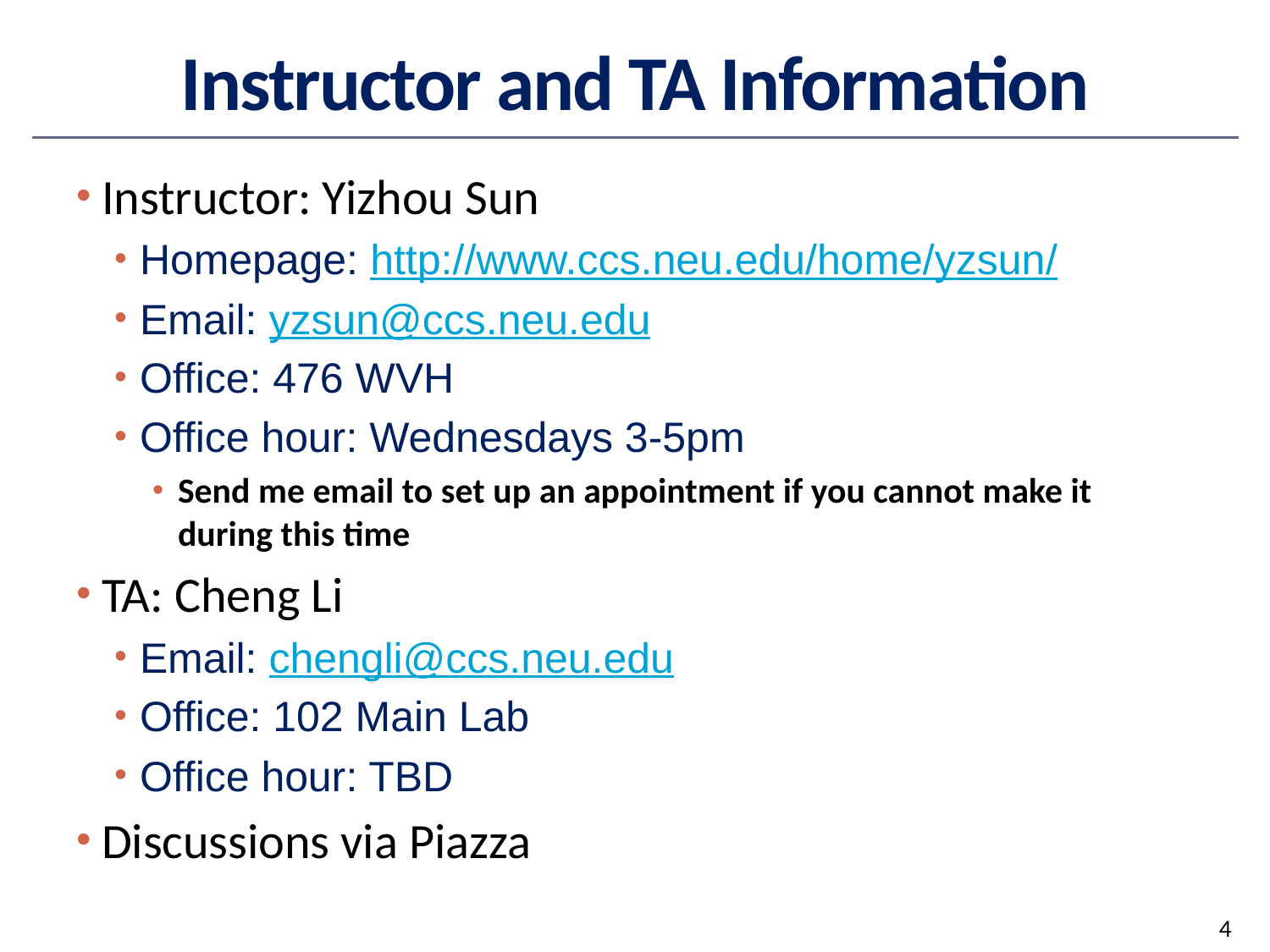

# Instructor and TA Information
Instructor: Yizhou Sun
Homepage: http://www.ccs.neu.edu/home/yzsun/
Email: yzsun@ccs.neu.edu
Office: 476 WVH
Office hour: Wednesdays 3-5pm
Send me email to set up an appointment if you cannot make it during this time
TA: Cheng Li
Email: chengli@ccs.neu.edu
Office: 102 Main Lab
Office hour: TBD
Discussions via Piazza
4